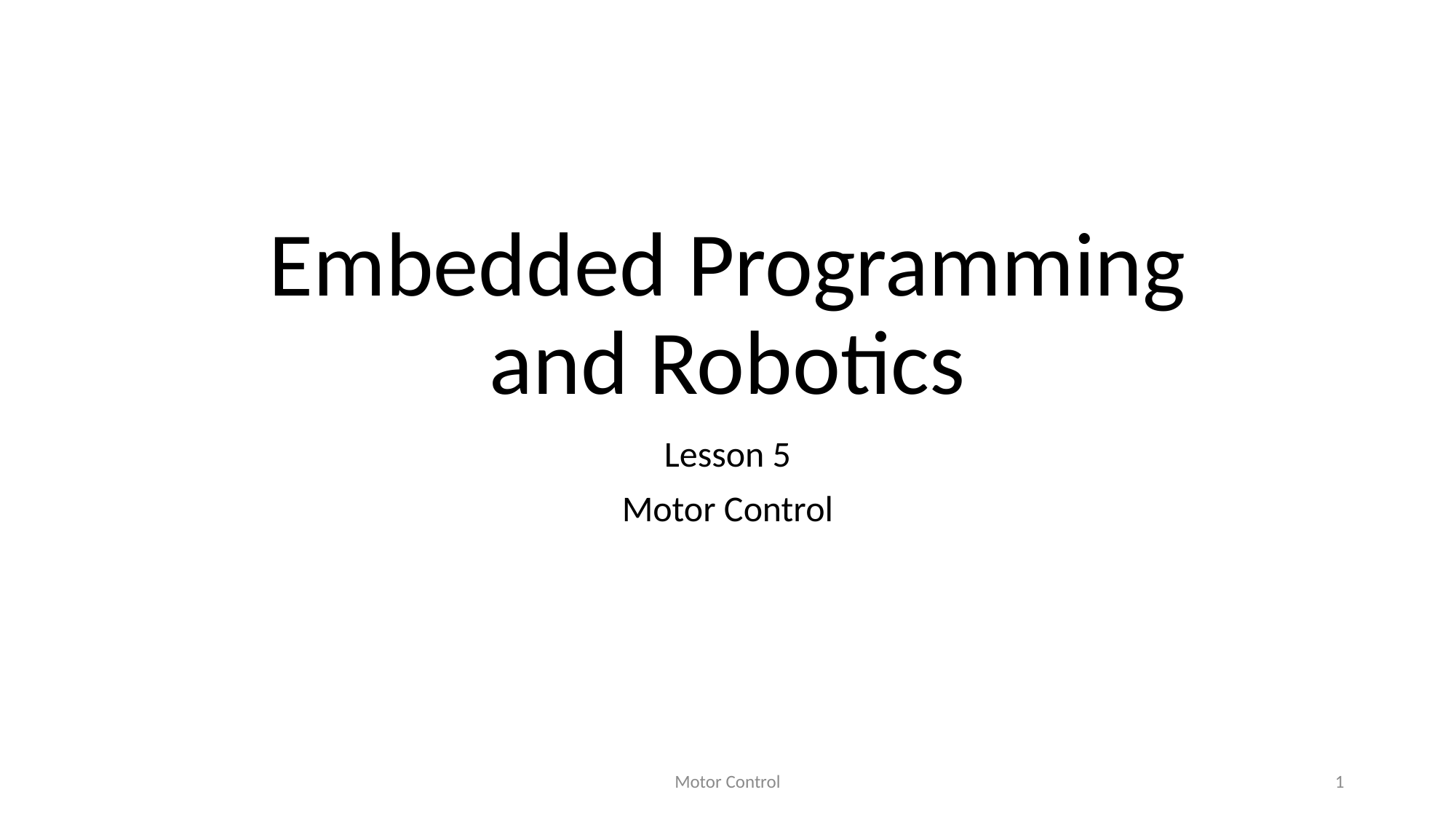

# Embedded Programming and Robotics
Lesson 5
Motor Control

Motor Control
1